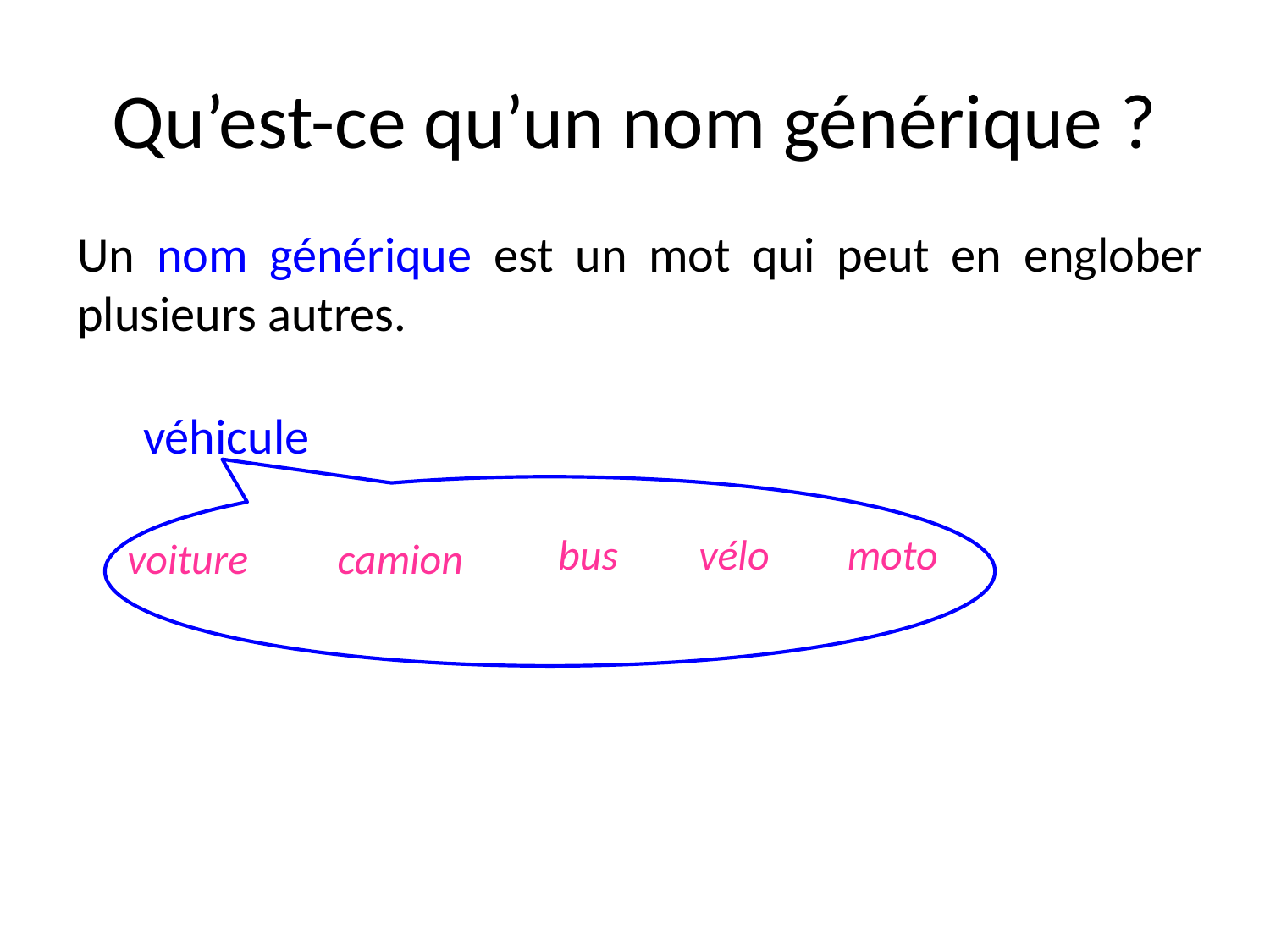

# Qu’est-ce qu’un nom générique ?
Un nom générique est un mot qui peut en englober plusieurs autres.
véhicule

bus
vélo
moto
voiture
camion